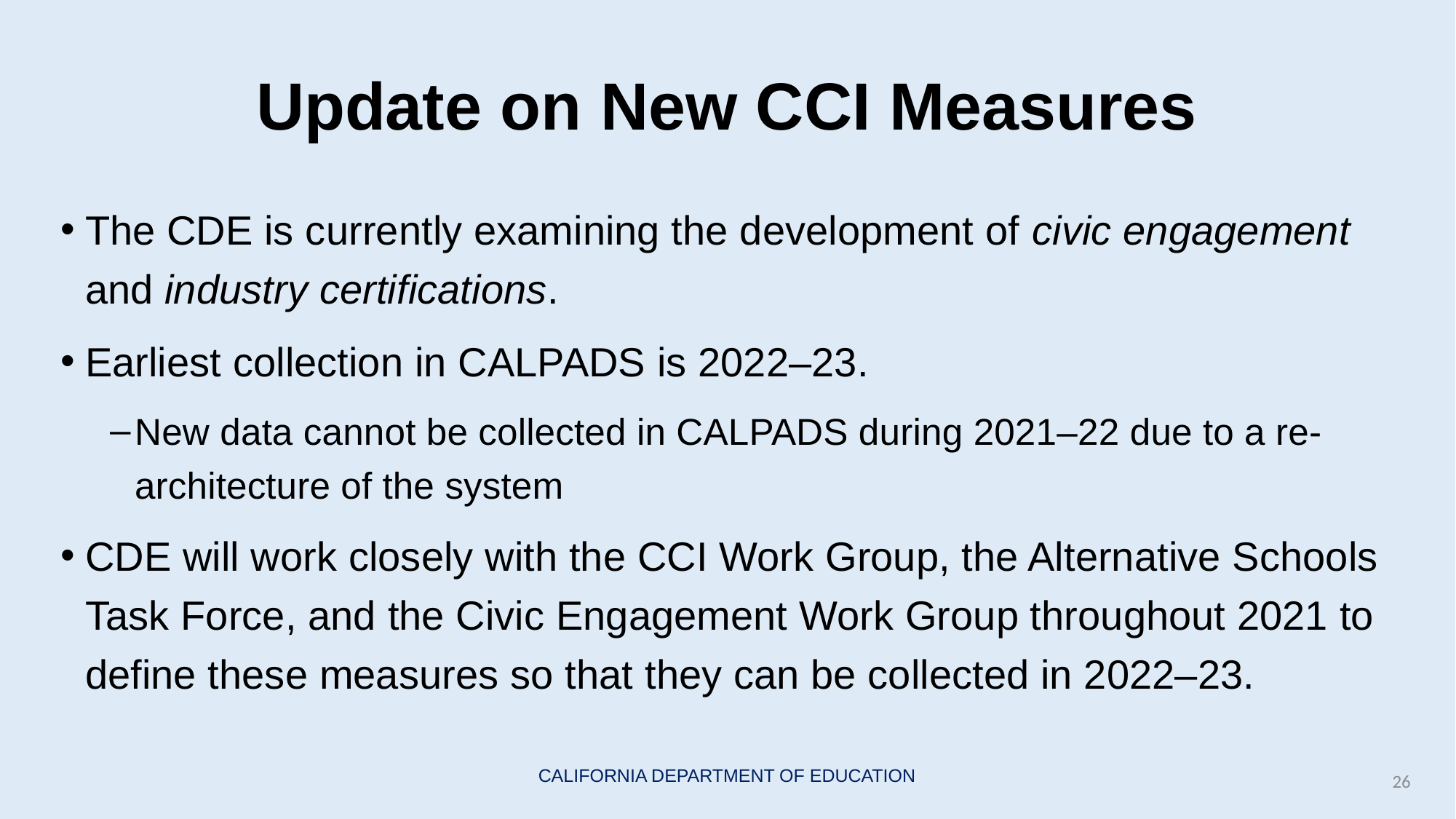

# Update on New CCI Measures
The CDE is currently examining the development of civic engagement and industry certifications.
Earliest collection in CALPADS is 2022–23.
New data cannot be collected in CALPADS during 2021–22 due to a re-architecture of the system
CDE will work closely with the CCI Work Group, the Alternative Schools Task Force, and the Civic Engagement Work Group throughout 2021 to define these measures so that they can be collected in 2022–23.

26